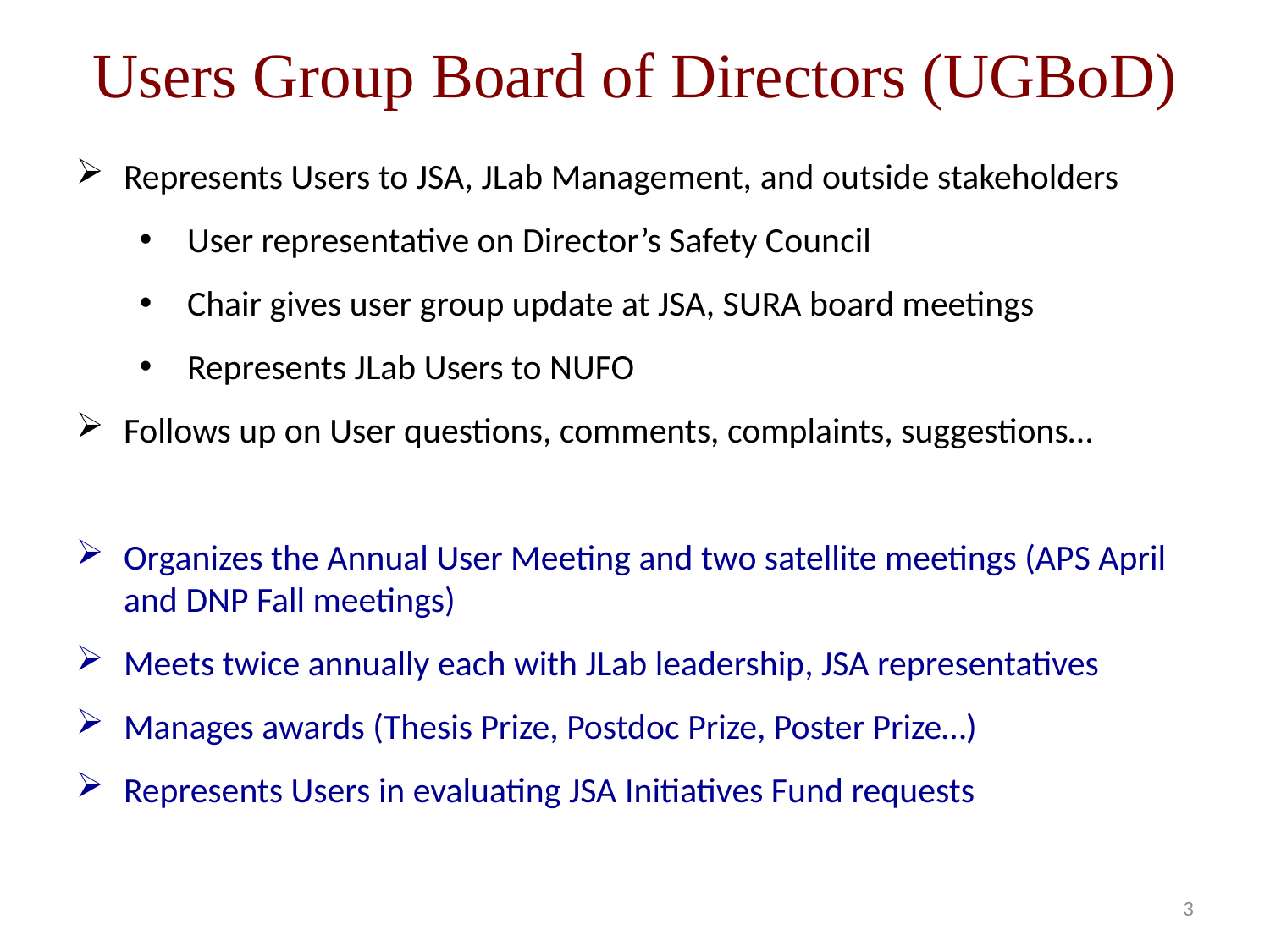

Users Group Board of Directors (UGBoD)
Represents Users to JSA, JLab Management, and outside stakeholders
User representative on Director’s Safety Council
Chair gives user group update at JSA, SURA board meetings
Represents JLab Users to NUFO
Follows up on User questions, comments, complaints, suggestions…

Organizes the Annual User Meeting and two satellite meetings (APS April and DNP Fall meetings)
Meets twice annually each with JLab leadership, JSA representatives
Manages awards (Thesis Prize, Postdoc Prize, Poster Prize…)
Represents Users in evaluating JSA Initiatives Fund requests
3